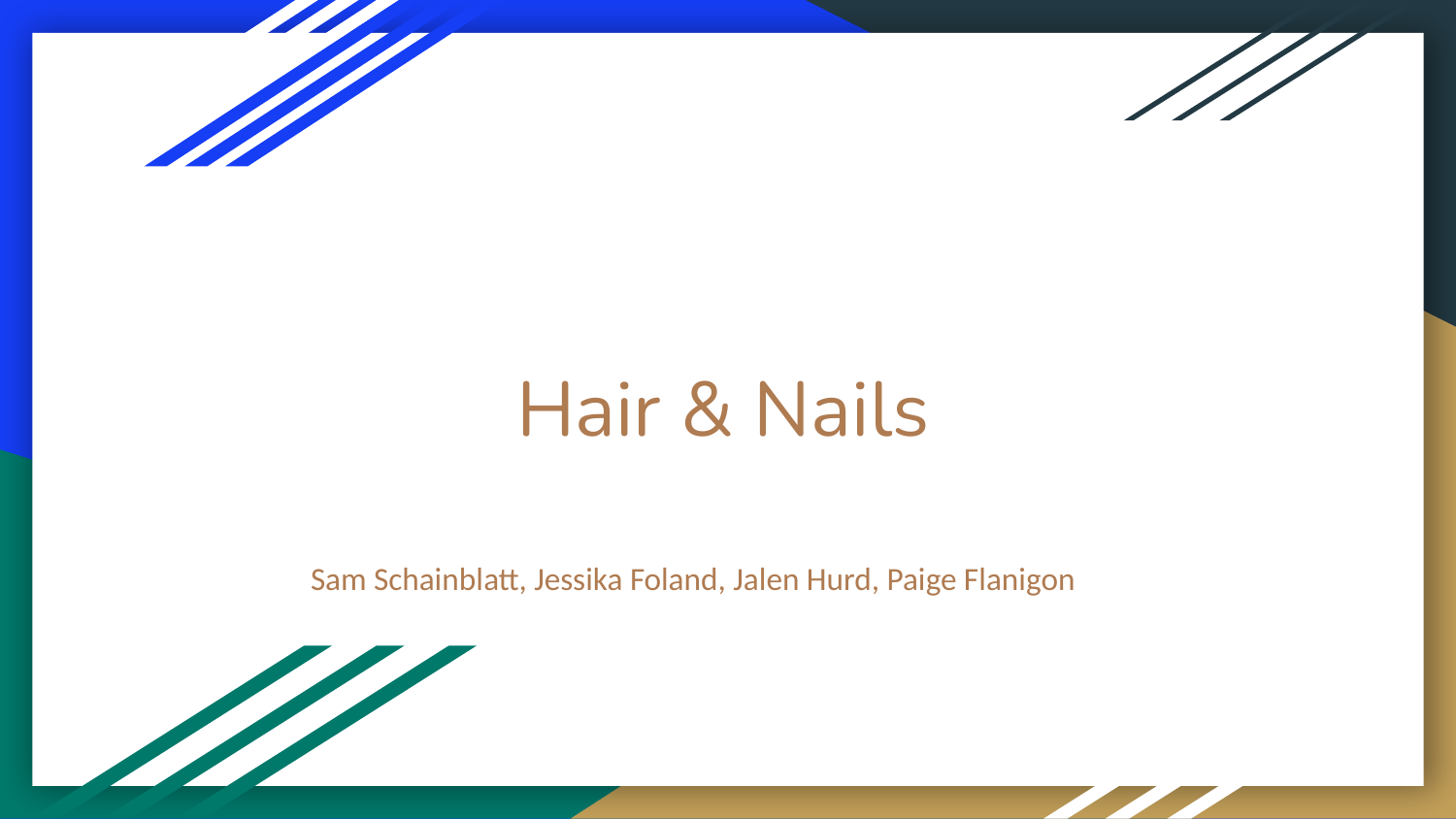

# Hair & Nails
Sam Schainblatt, Jessika Foland, Jalen Hurd, Paige Flanigon